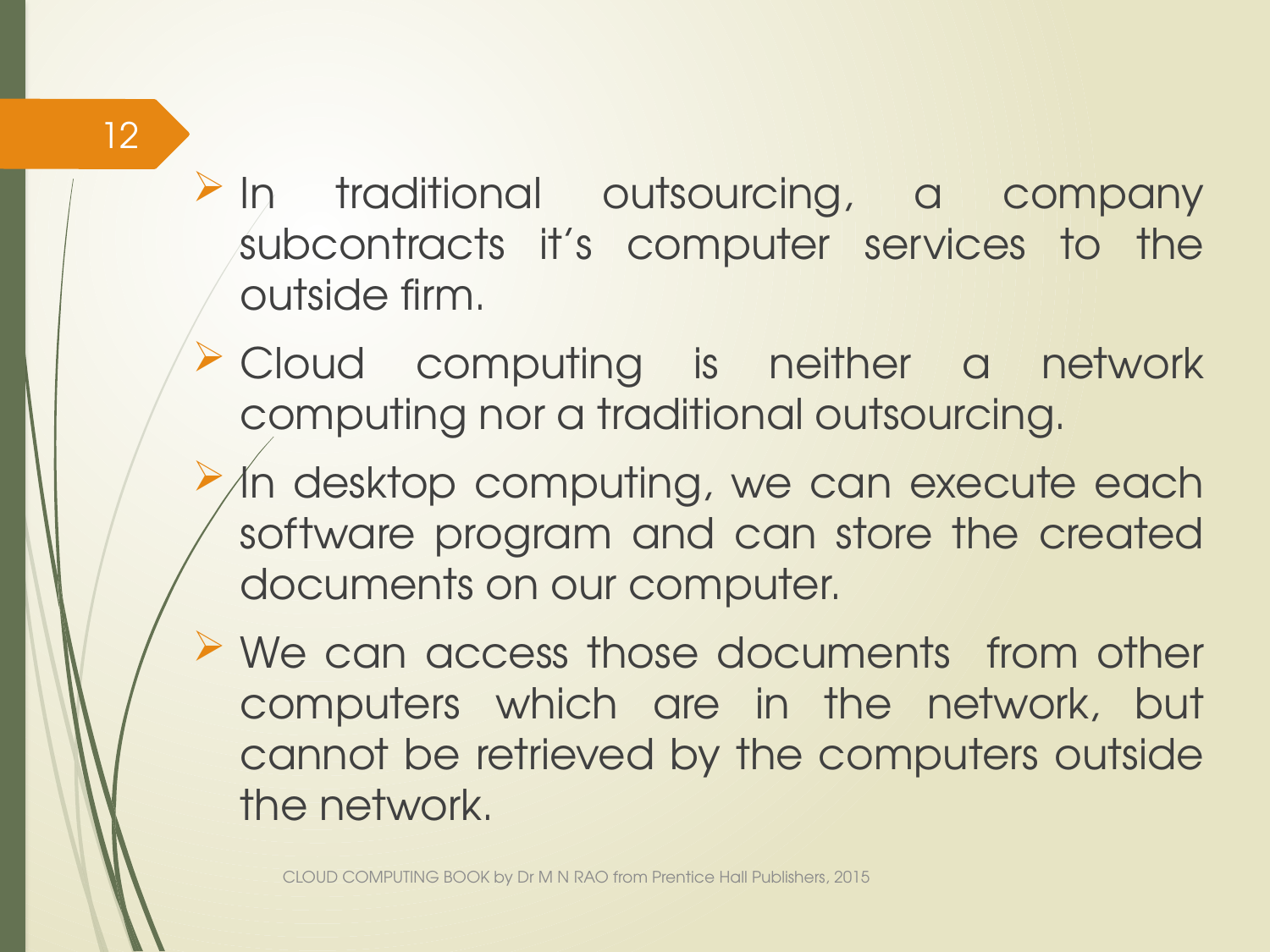

12
In traditional outsourcing, a company subcontracts it’s computer services to the outside firm.
Cloud computing is neither a network computing nor a traditional outsourcing.
In desktop computing, we can execute each software program and can store the created documents on our computer.
We can access those documents  from other computers which are in the network, but cannot be retrieved by the computers outside the network.
CLOUD COMPUTING BOOK by Dr M N RAO from Prentice Hall Publishers, 2015